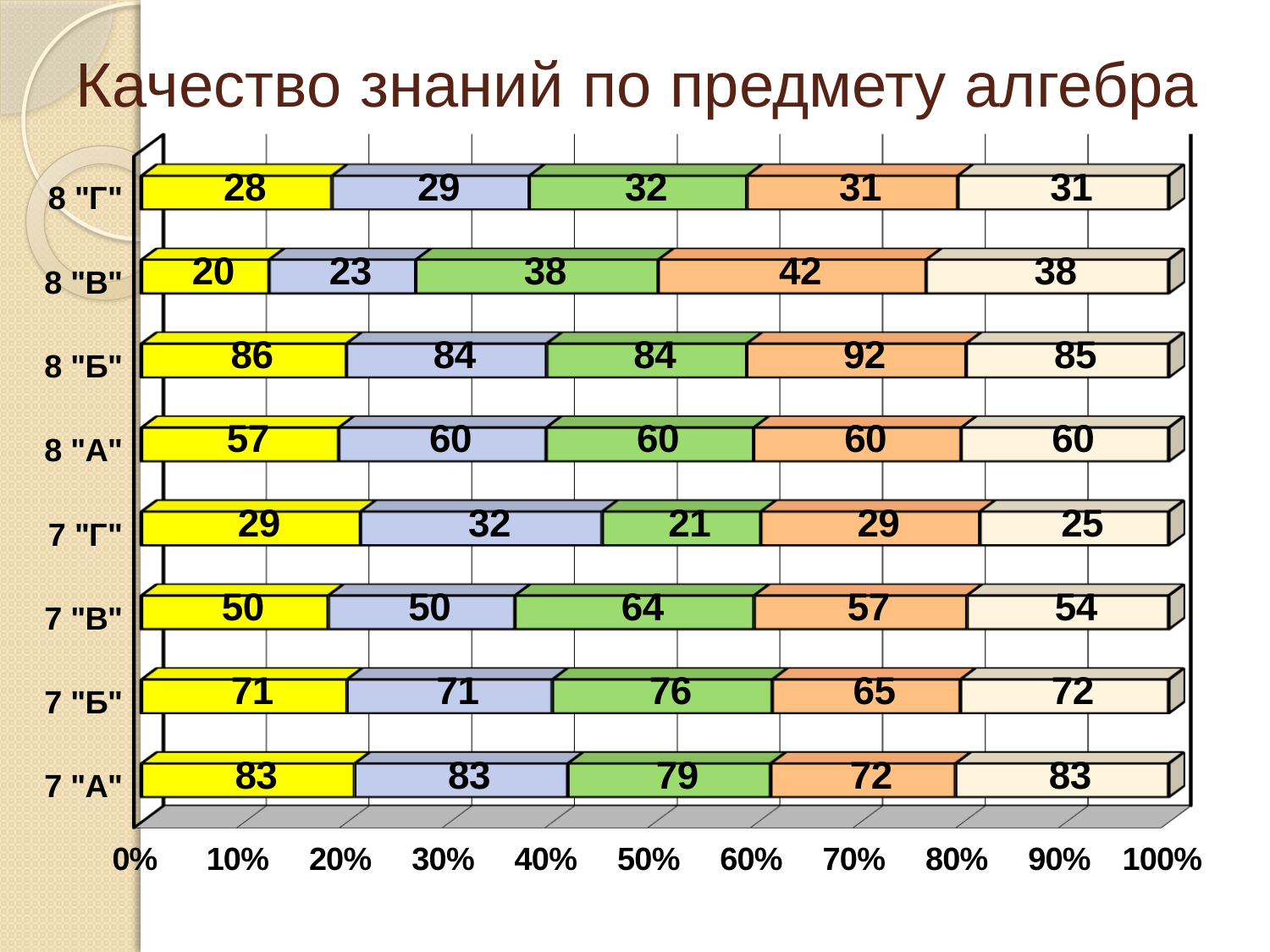

# Качество знаний по предмету алгебра

[unsupported chart]